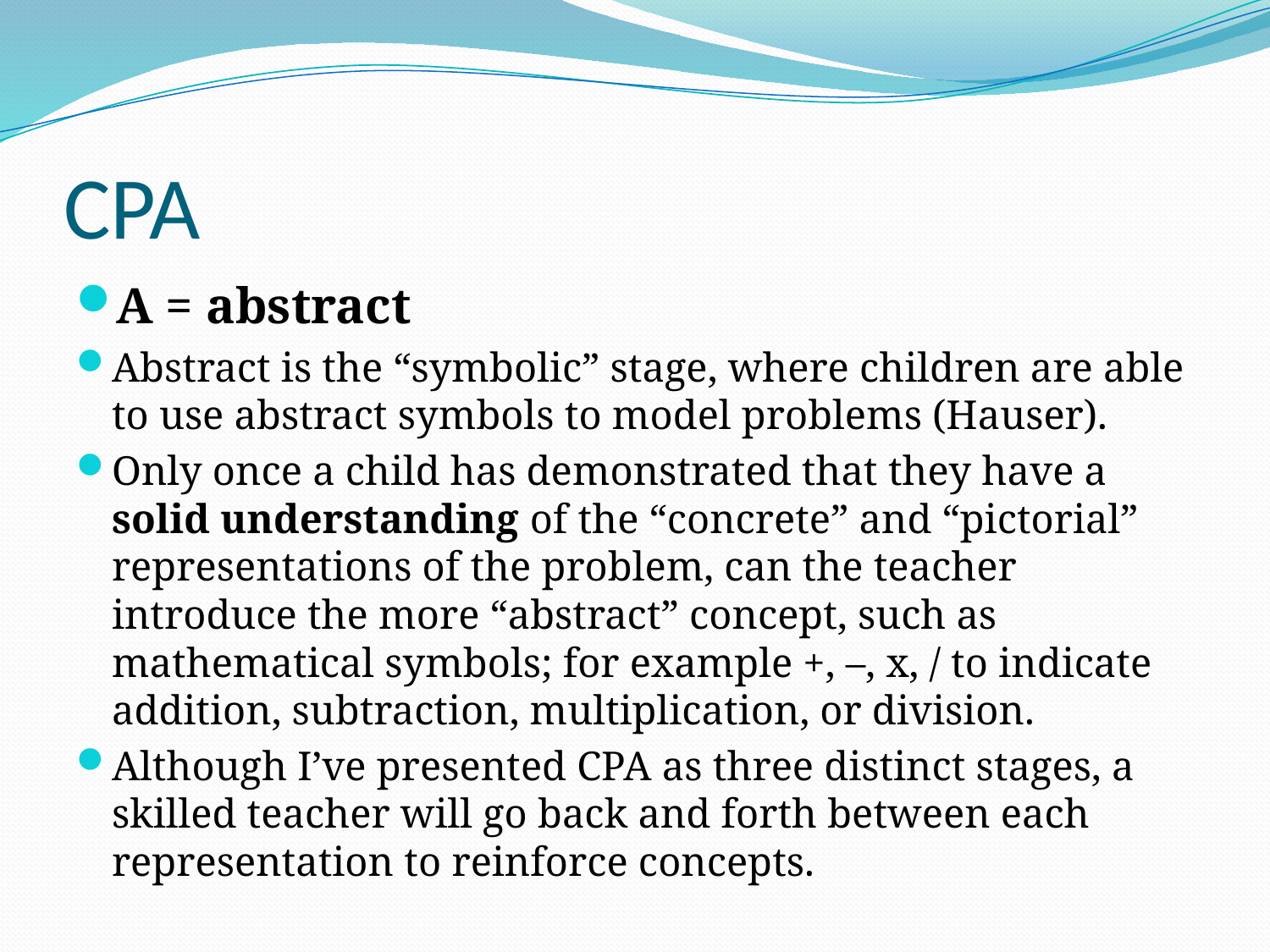

# CPA
A = abstract
Abstract is the “symbolic” stage, where children are able to use abstract symbols to model problems (Hauser).
Only once a child has demonstrated that they have a solid understanding of the “concrete” and “pictorial” representations of the problem, can the teacher introduce the more “abstract” concept, such as mathematical symbols; for example +, –, x, / to indicate addition, subtraction, multiplication, or division.
Although I’ve presented CPA as three distinct stages, a skilled teacher will go back and forth between each representation to reinforce concepts.